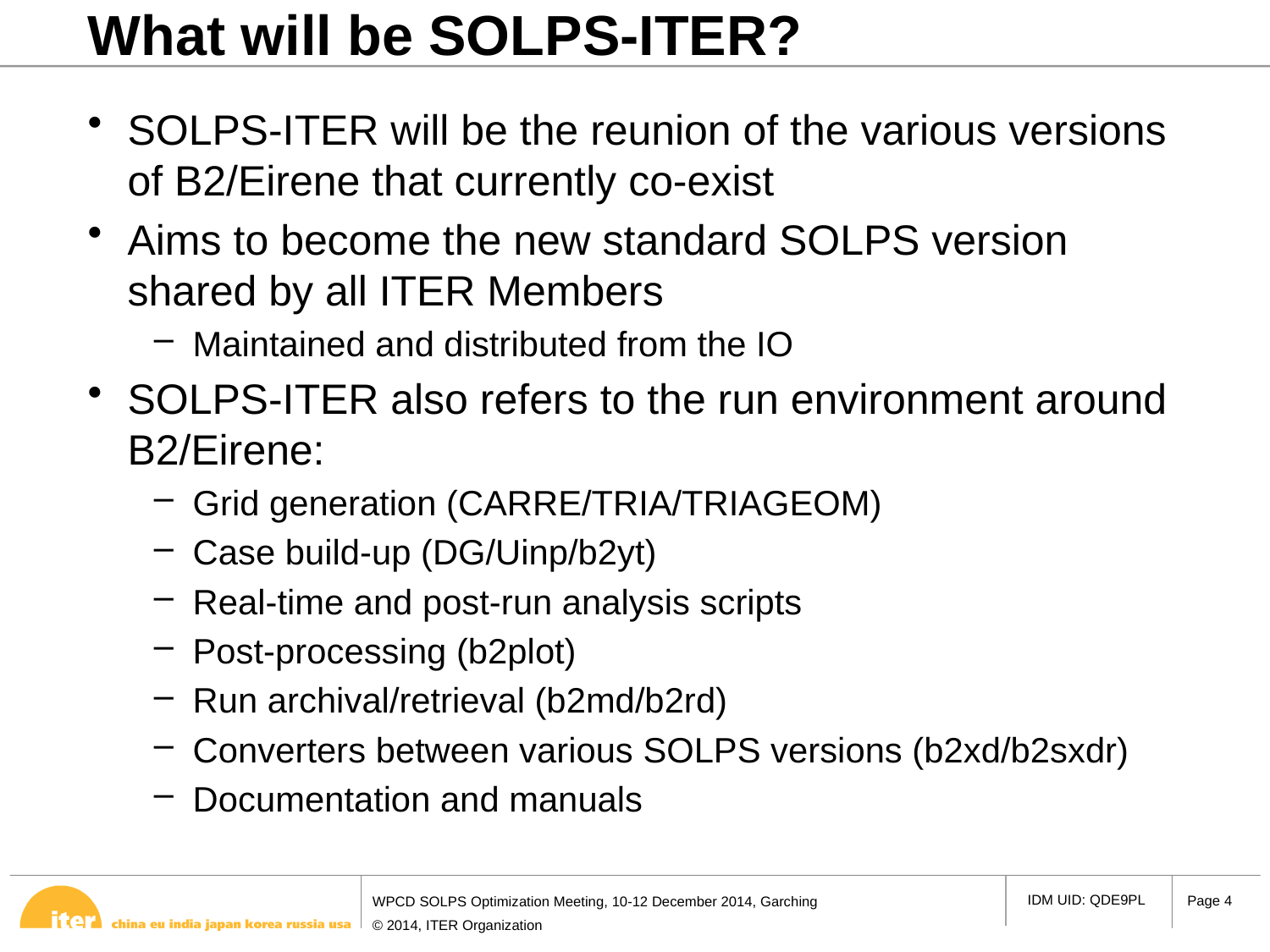

# What will be SOLPS-ITER?
SOLPS-ITER will be the reunion of the various versions of B2/Eirene that currently co-exist
Aims to become the new standard SOLPS version shared by all ITER Members
Maintained and distributed from the IO
SOLPS-ITER also refers to the run environment around B2/Eirene:
Grid generation (CARRE/TRIA/TRIAGEOM)
Case build-up (DG/Uinp/b2yt)
Real-time and post-run analysis scripts
Post-processing (b2plot)
Run archival/retrieval (b2md/b2rd)
Converters between various SOLPS versions (b2xd/b2sxdr)
Documentation and manuals